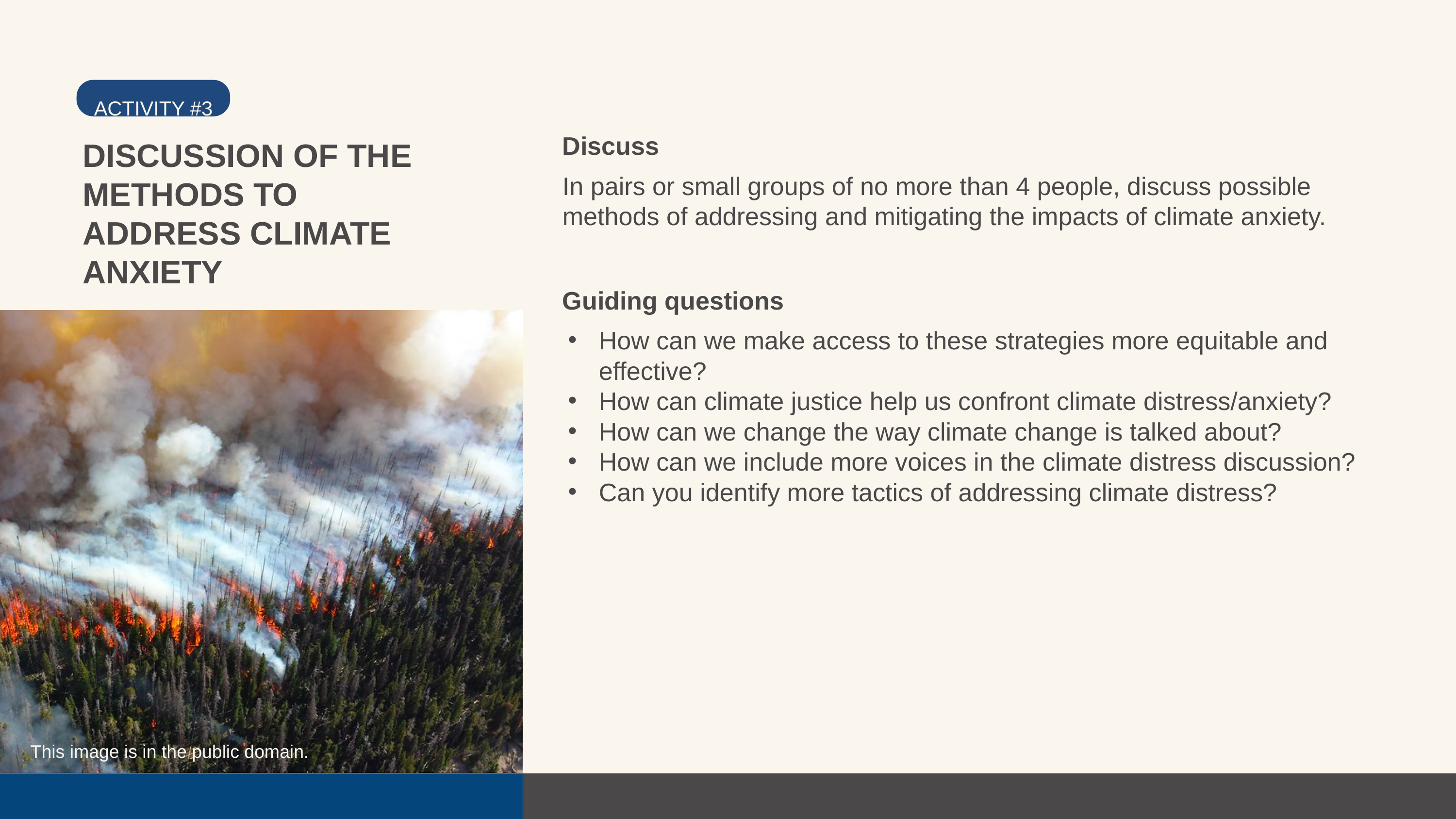

ACTIVITY #3
Discuss
In pairs or small groups of no more than 4 people, discuss possible methods of addressing and mitigating the impacts of climate anxiety.
DISCUSSION OF THE METHODS TO ADDRESS CLIMATE ANXIETY
Guiding questions
How can we make access to these strategies more equitable and effective?
How can climate justice help us confront climate distress/anxiety?
How can we change the way climate change is talked about?
How can we include more voices in the climate distress discussion?
Can you identify more tactics of addressing climate distress?

This image is in the public domain.